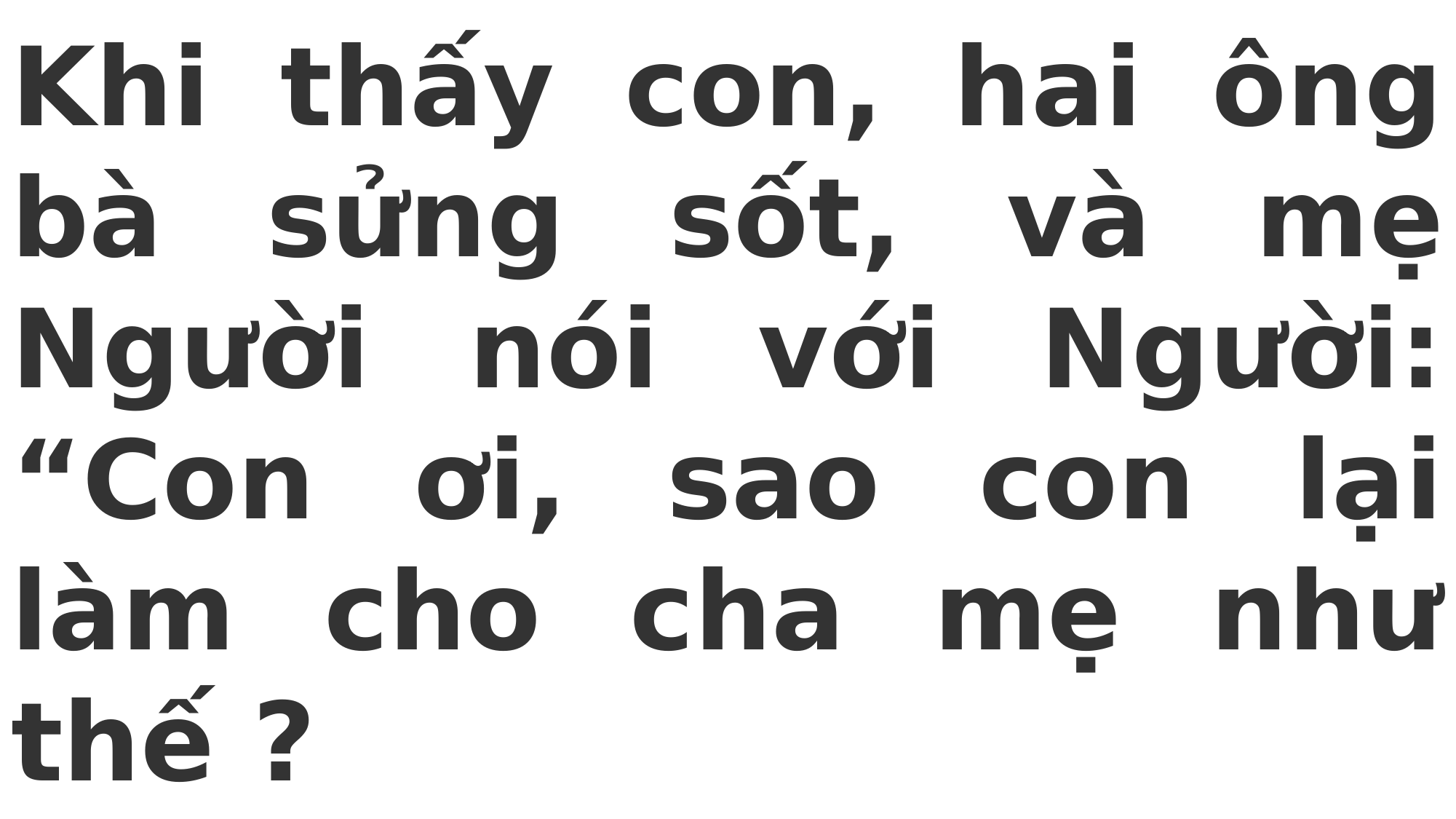

# Khi thấy con, hai ông bà sửng sốt, và mẹ Người nói với Người: “Con ơi, sao con lại làm cho cha mẹ như thế ?